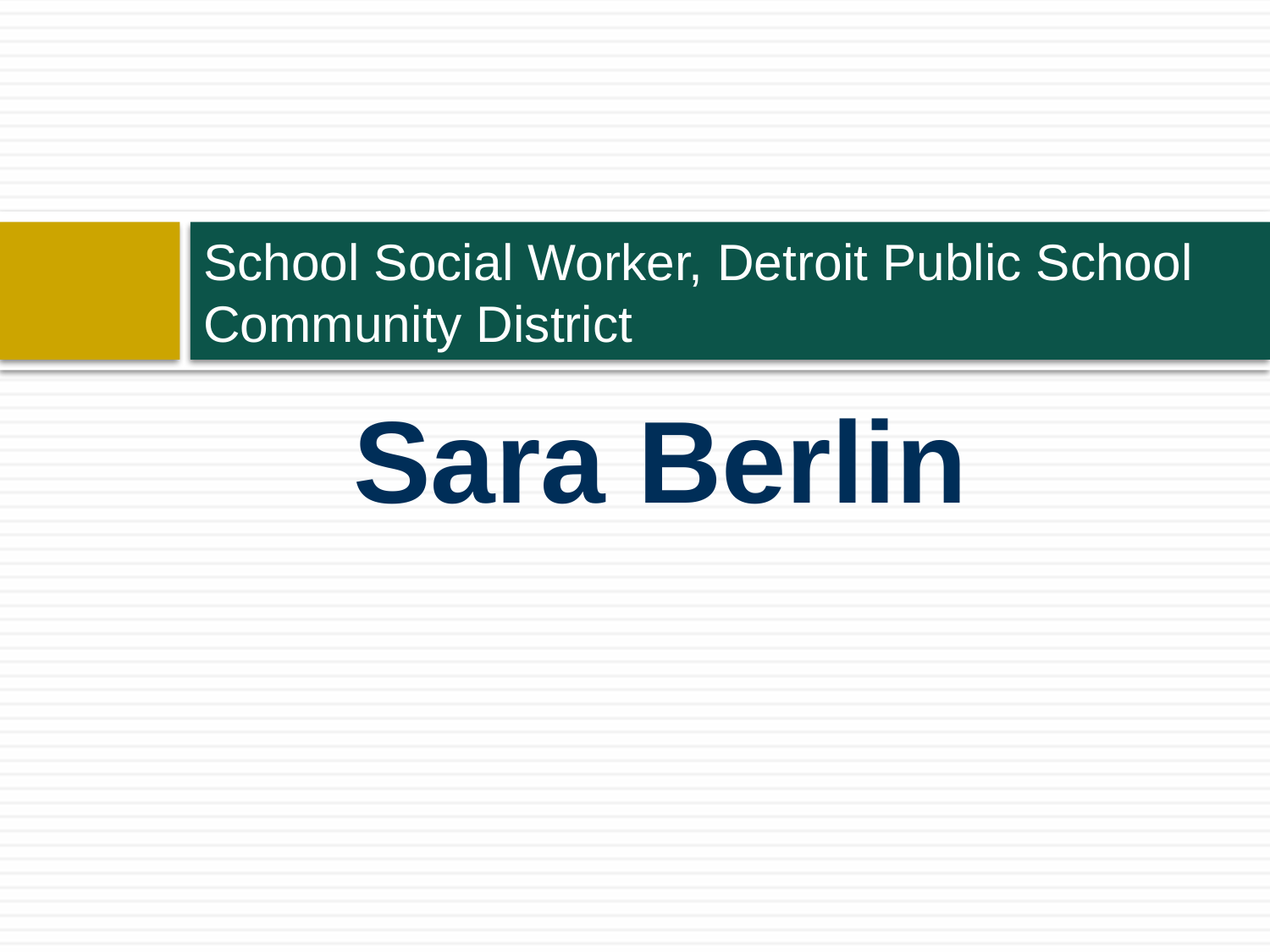

# School Social Worker, Detroit Public School Community District
Sara Berlin